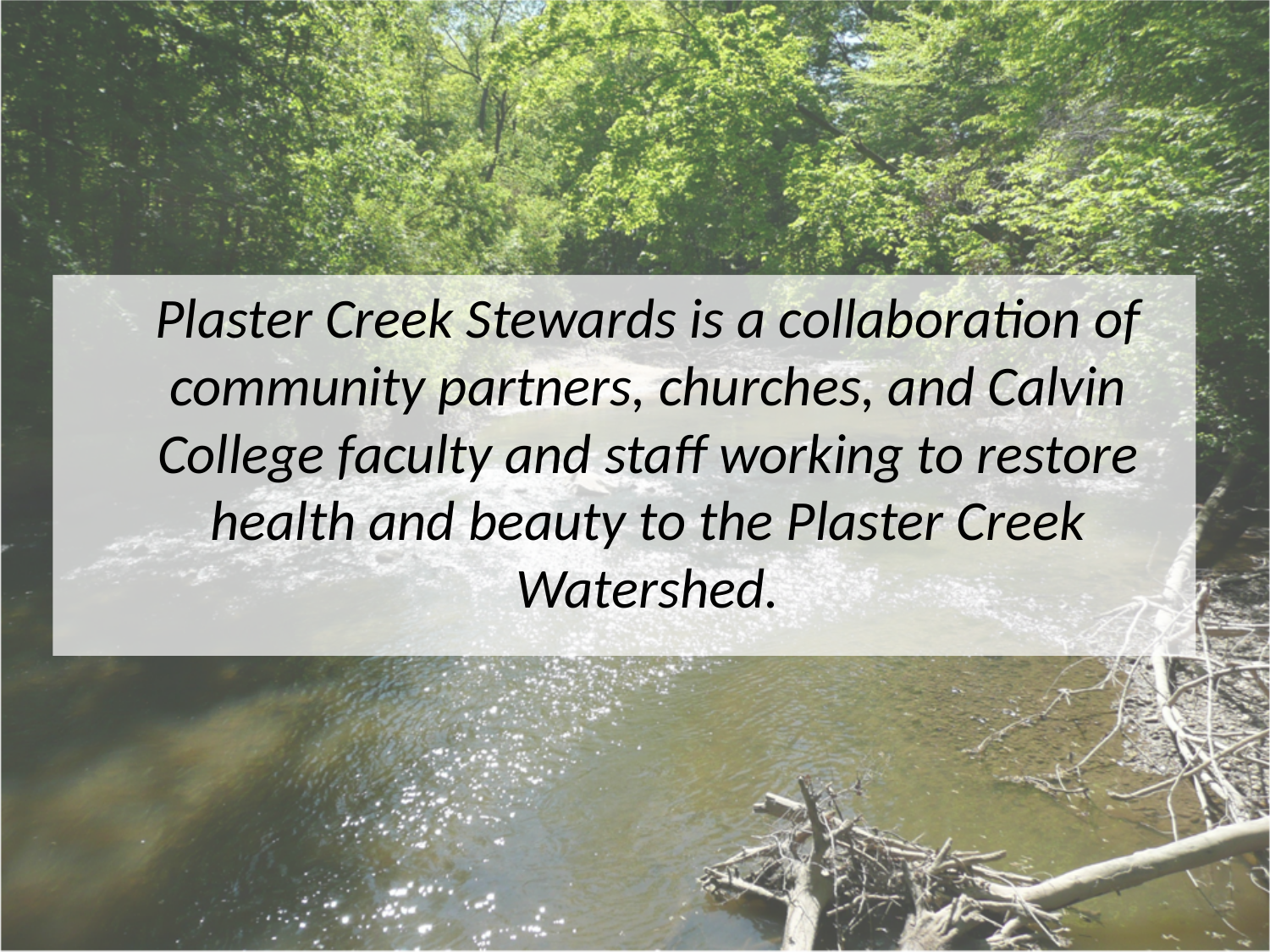

Plaster Creek Stewards is a collaboration of community partners, churches, and Calvin College faculty and staff working to restore health and beauty to the Plaster Creek Watershed.